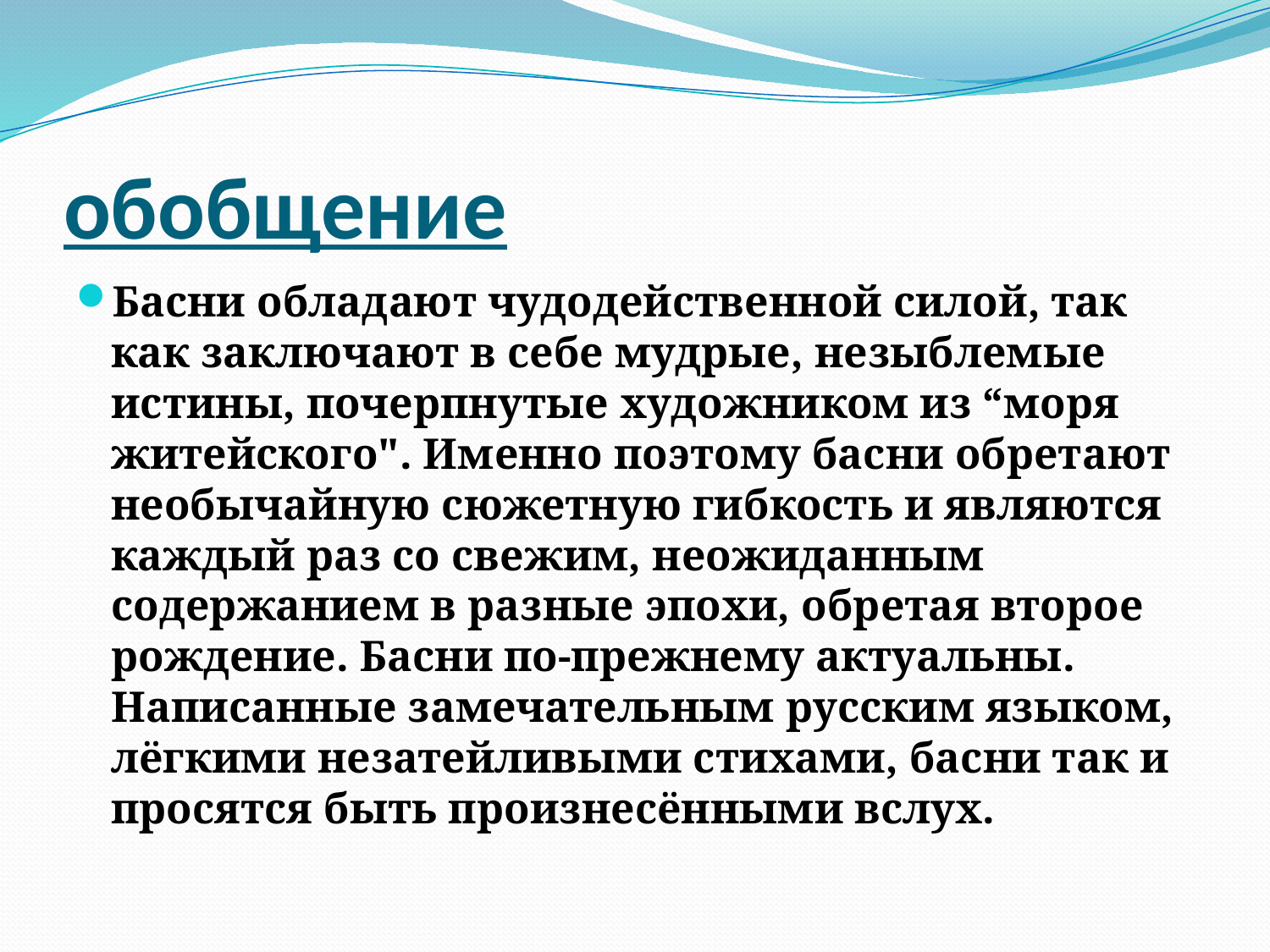

# обобщение
Басни обладают чудодейственной силой, так как заключают в себе мудрые, незыблемые истины, почерпнутые художником из “моря житейского". Именно поэтому басни обретают необычайную сюжетную гибкость и являются каждый раз со свежим, неожиданным содержанием в разные эпохи, обретая второе рождение. Басни по-прежнему актуальны. Написанные замечательным русским языком, лёгкими незатейливыми стихами, басни так и просятся быть произнесёнными вслух.